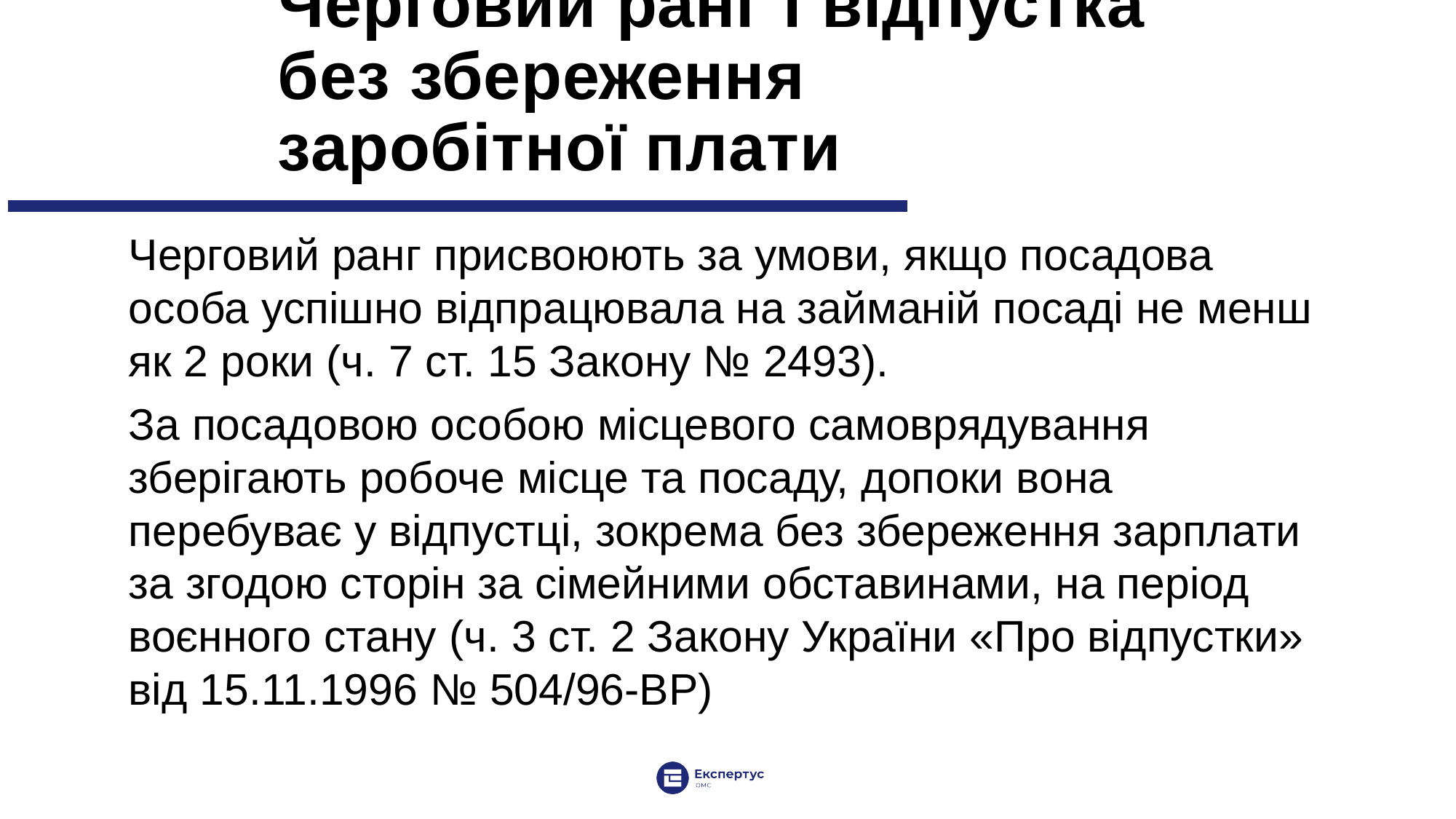

# Черговий ранг і відпустка без збереження заробітної плати
Черговий ранг присвоюють за умови, якщо посадова особа успішно відпрацювала на займаній посаді не менш як 2 роки (ч. 7 ст. 15 Закону № 2493).
За посадовою особою місцевого самоврядування зберігають робоче місце та посаду, допоки вона перебуває у відпустці, зокрема без збереження зарплати за згодою сторін за сімейними обставинами, на період воєнного стану (ч. 3 ст. 2 Закону України «Про відпустки» від 15.11.1996 № 504/96-ВР)